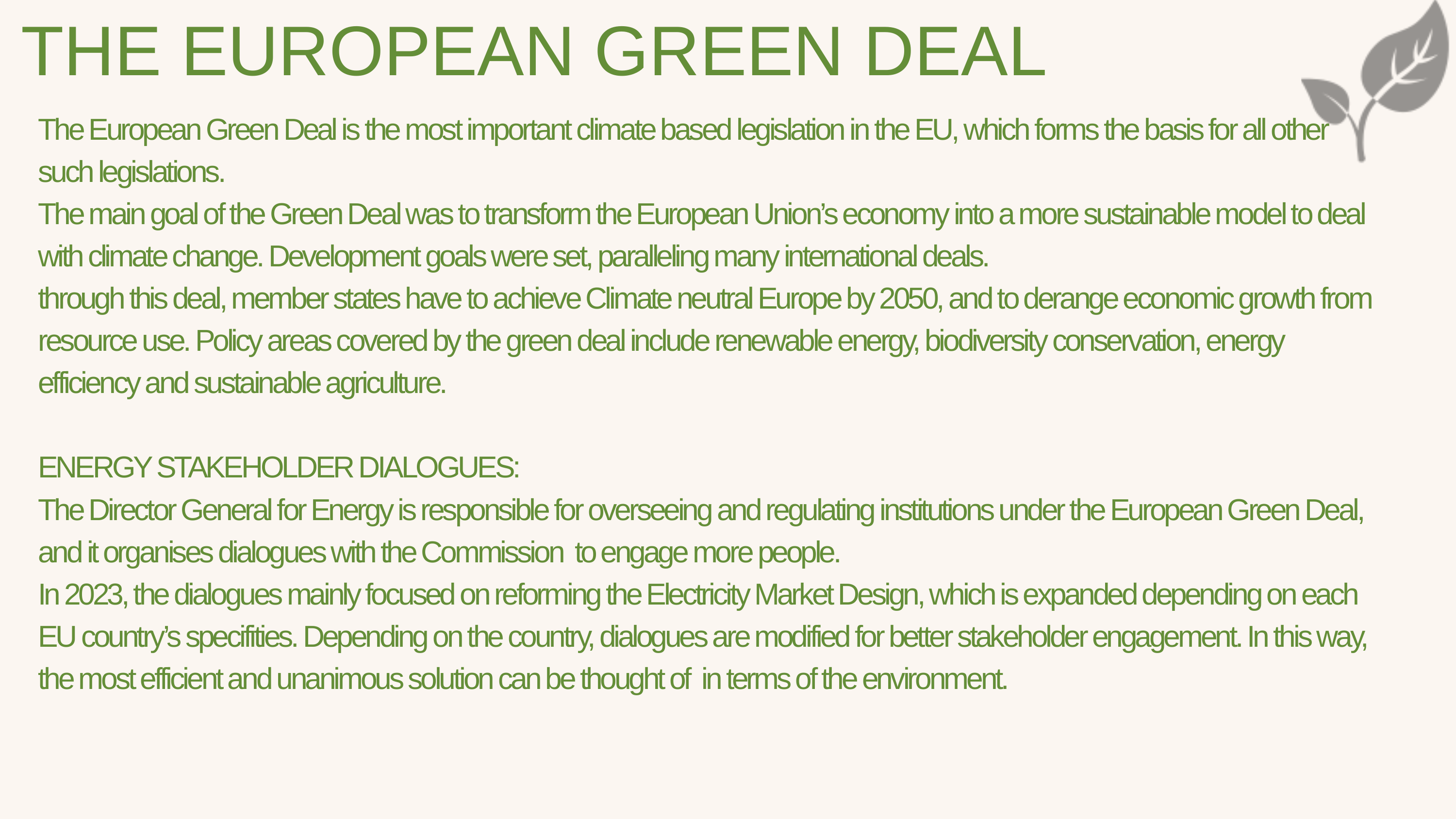

THE EUROPEAN GREEN DEAL
The European Green Deal is the most important climate based legislation in the EU, which forms the basis for all other such legislations.
The main goal of the Green Deal was to transform the European Union’s economy into a more sustainable model to deal with climate change. Development goals were set, paralleling many international deals.
through this deal, member states have to achieve Climate neutral Europe by 2050, and to derange economic growth from resource use. Policy areas covered by the green deal include renewable energy, biodiversity conservation, energy efficiency and sustainable agriculture.

ENERGY STAKEHOLDER DIALOGUES:
The Director General for Energy is responsible for overseeing and regulating institutions under the European Green Deal, and it organises dialogues with the Commission  to engage more people.
In 2023, the dialogues mainly focused on reforming the Electricity Market Design, which is expanded depending on each EU country’s specifities. Depending on the country, dialogues are modified for better stakeholder engagement. In this way, the most efficient and unanimous solution can be thought of  in terms of the environment.